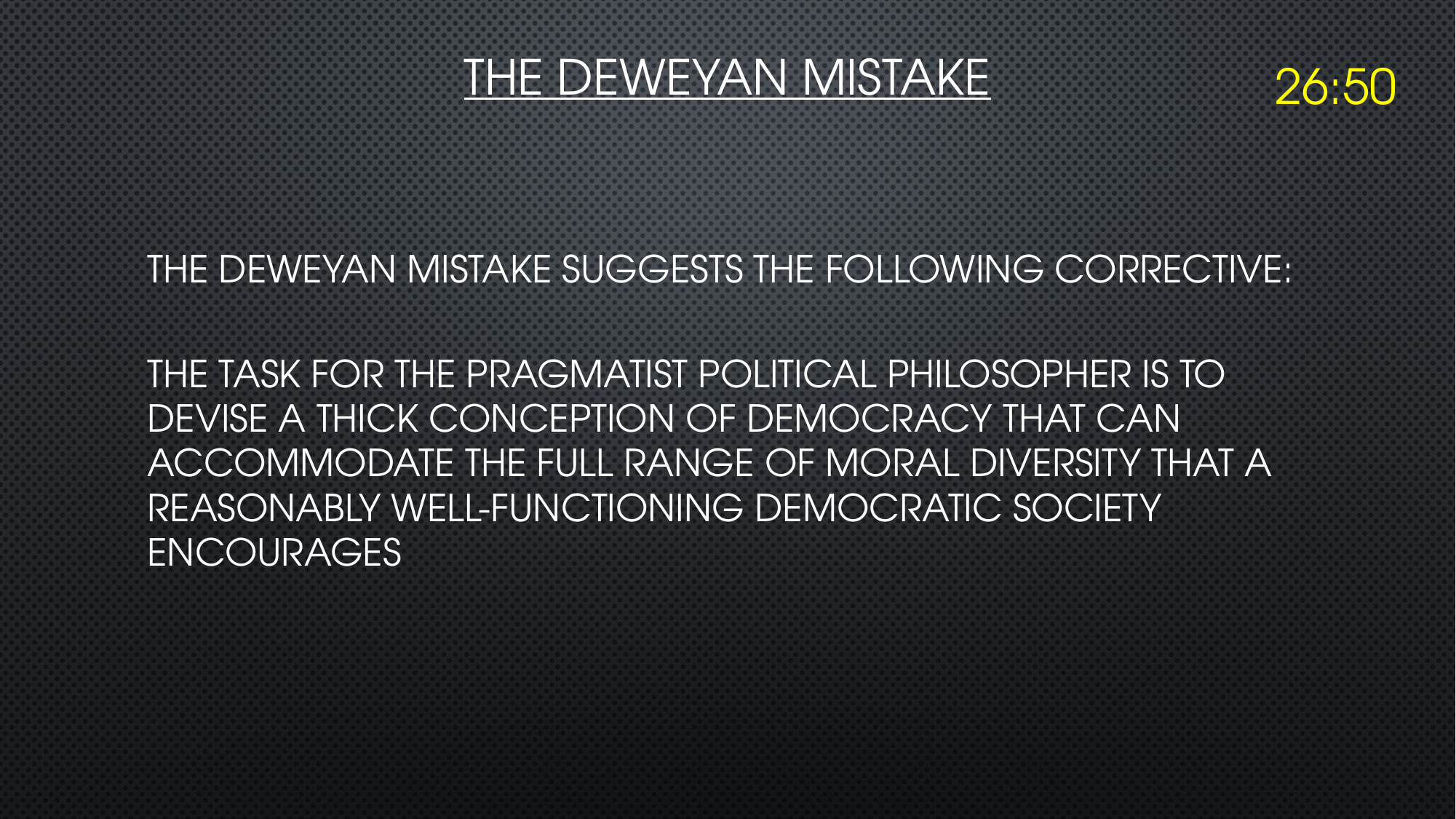

# THE DEWEYAN MISTAKE
26:50
The Deweyan Mistake suggests the following corrective:
The task for the pragmatist political philosopher is to devise a thick conception of democracy that can accommodate the full range of moral diversity that a reasonably well-functioning democratic society encourages